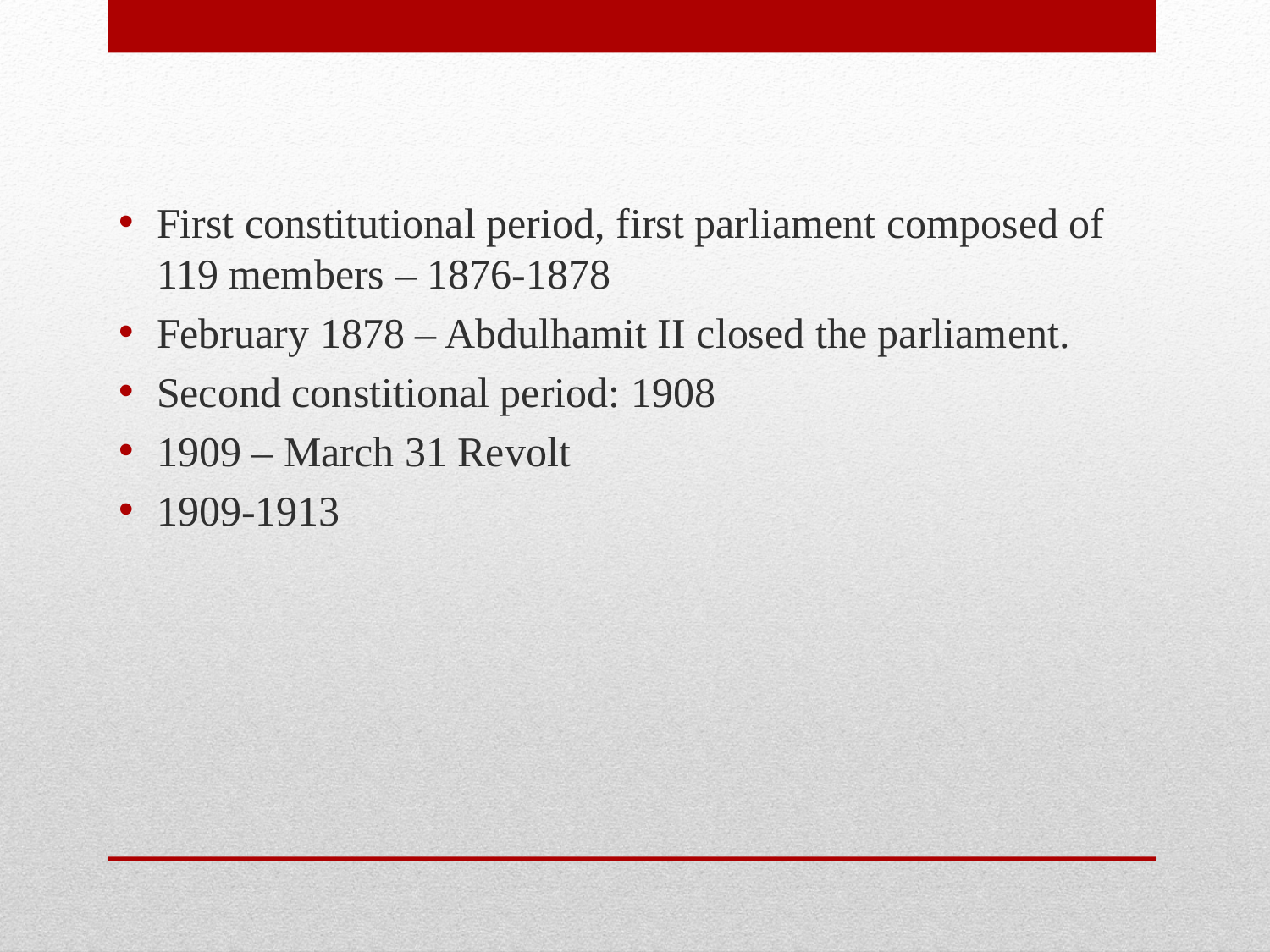

First constitutional period, first parliament composed of 119 members – 1876-1878
February 1878 – Abdulhamit II closed the parliament.
Second constitional period: 1908
1909 – March 31 Revolt
1909-1913
#